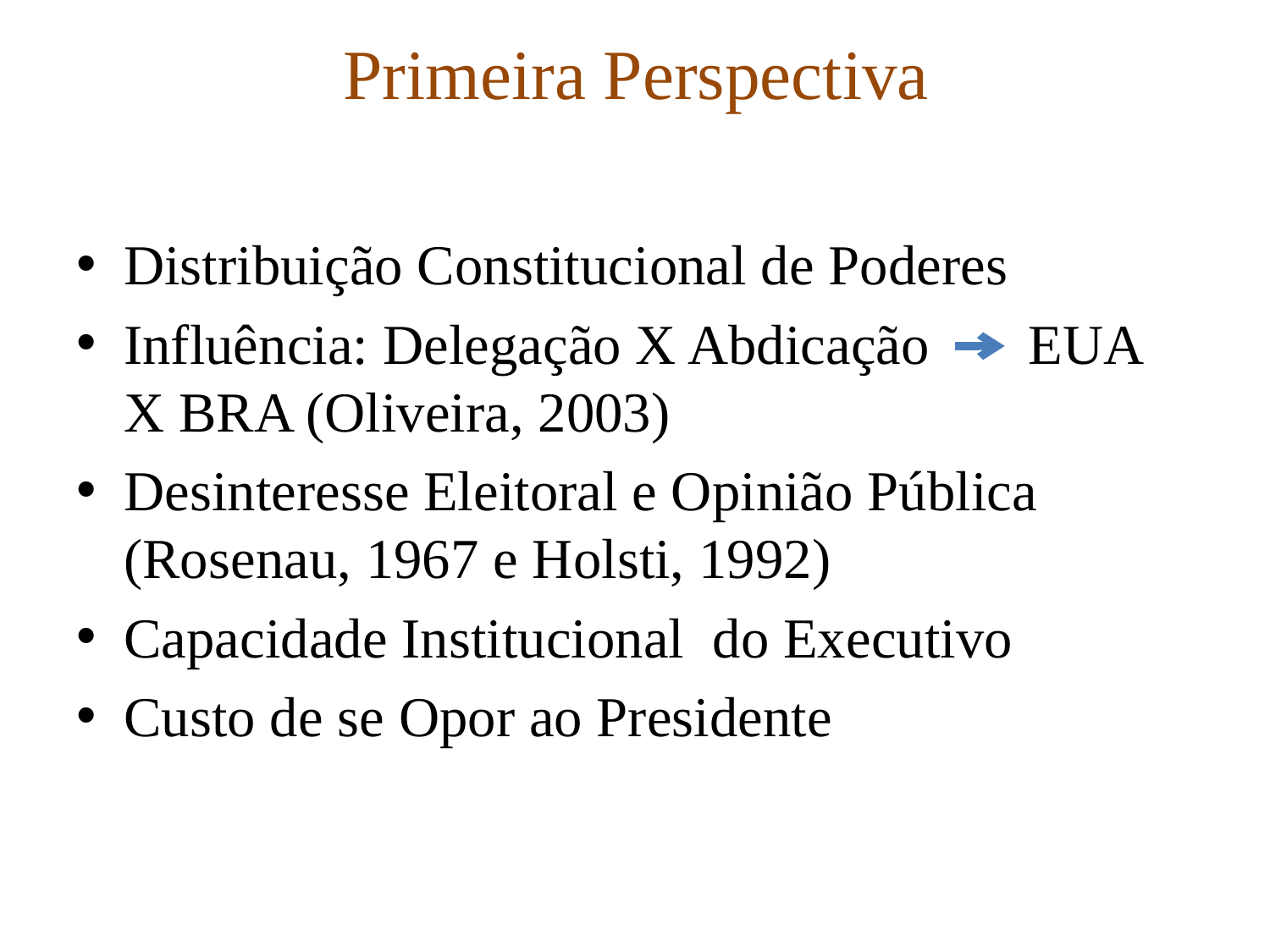

# Primeira Perspectiva
Distribuição Constitucional de Poderes
Influência: Delegação X Abdicação       EUA X BRA (Oliveira, 2003)
Desinteresse Eleitoral e Opinião Pública (Rosenau, 1967 e Holsti, 1992)
Capacidade Institucional  do Executivo
Custo de se Opor ao Presidente